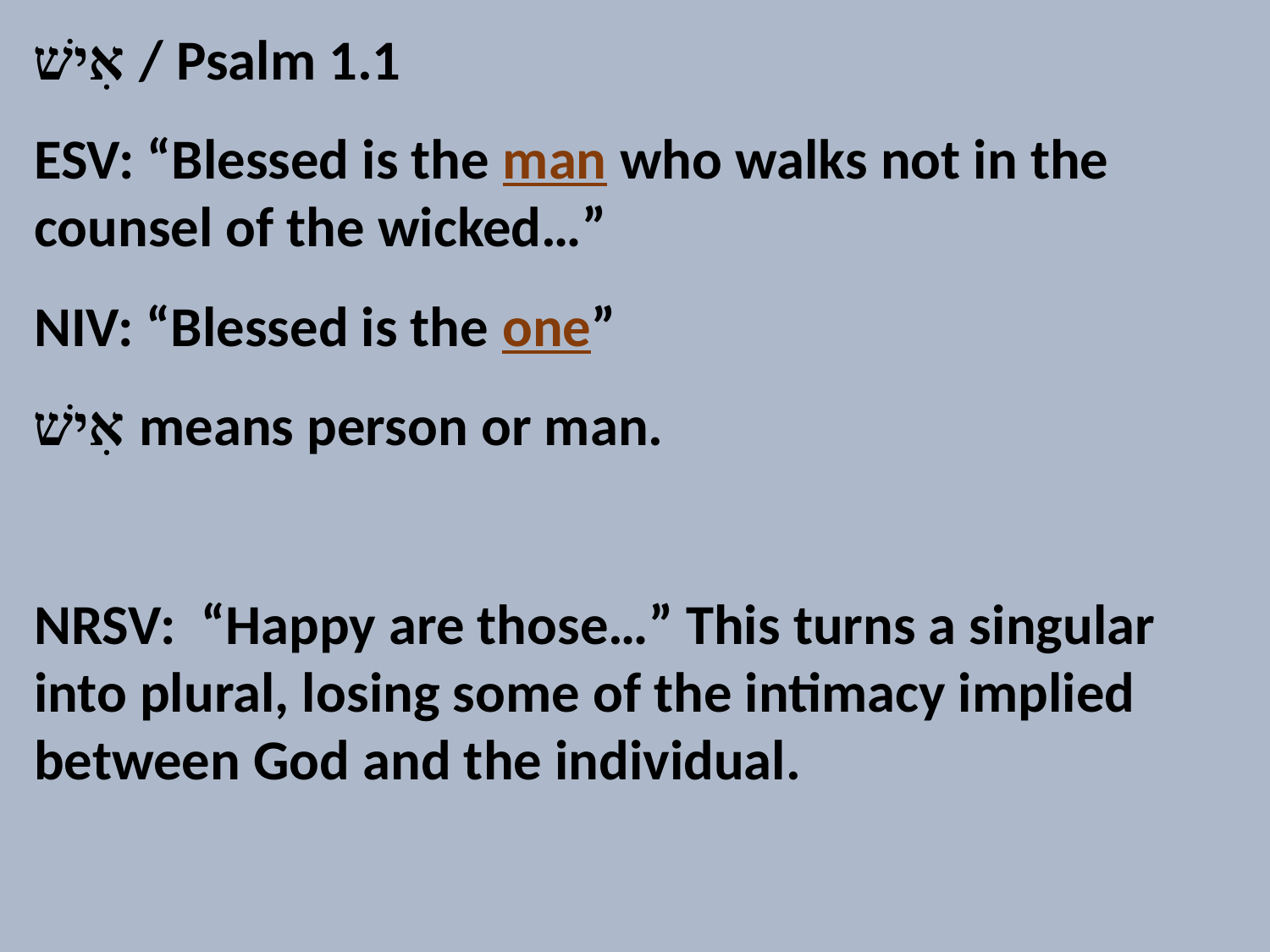

אִישׁ / Psalm 1.1
ESV: “Blessed is the man who walks not in the counsel of the wicked…”
NIV: “Blessed is the one”
אִישׁ means person or man.

NRSV:  “Happy are those…” This turns a singular into plural, losing some of the intimacy implied between God and the individual.